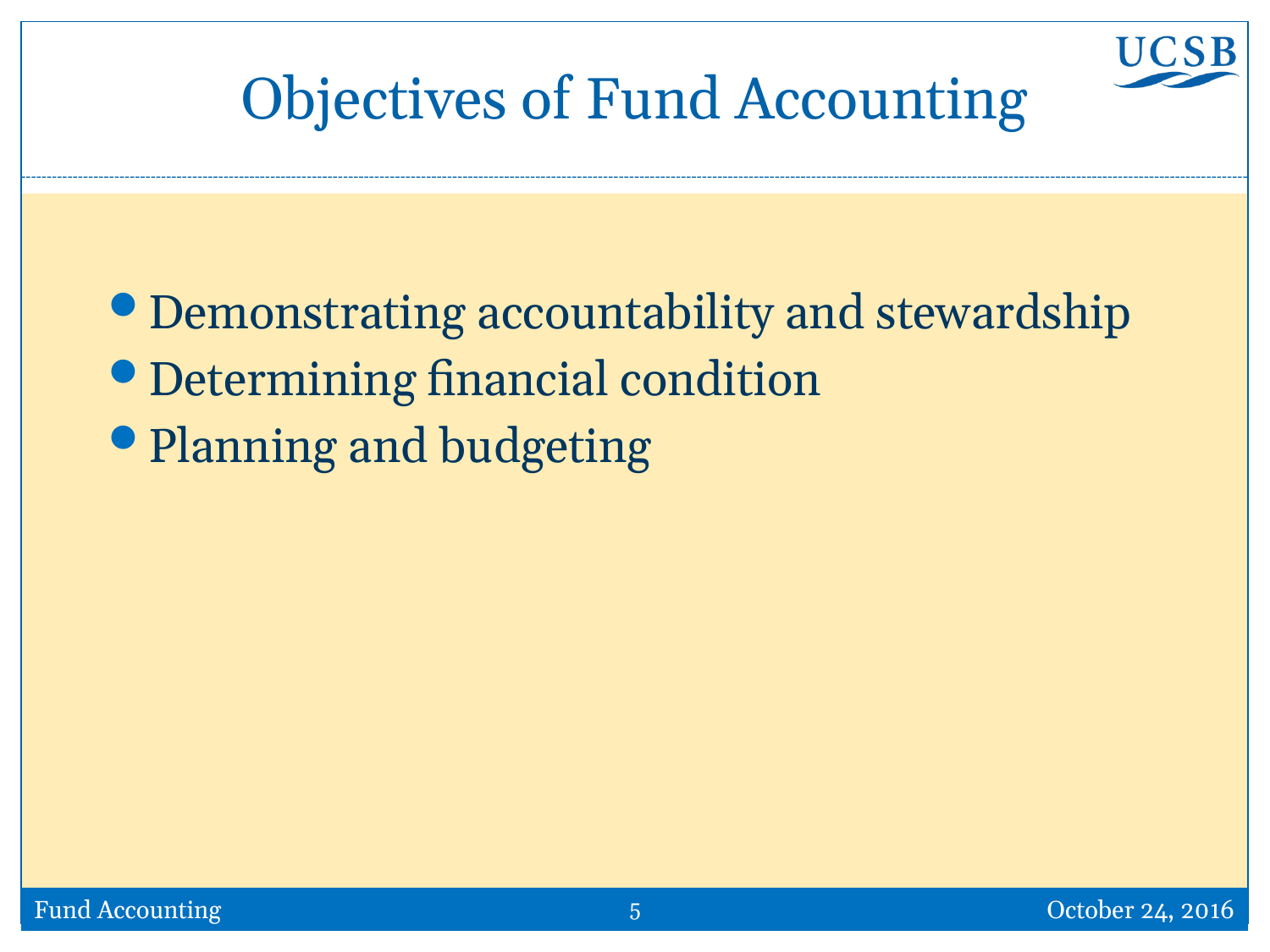

# Objectives of Fund Accounting
Demonstrating accountability and stewardship
Determining financial condition
Planning and budgeting